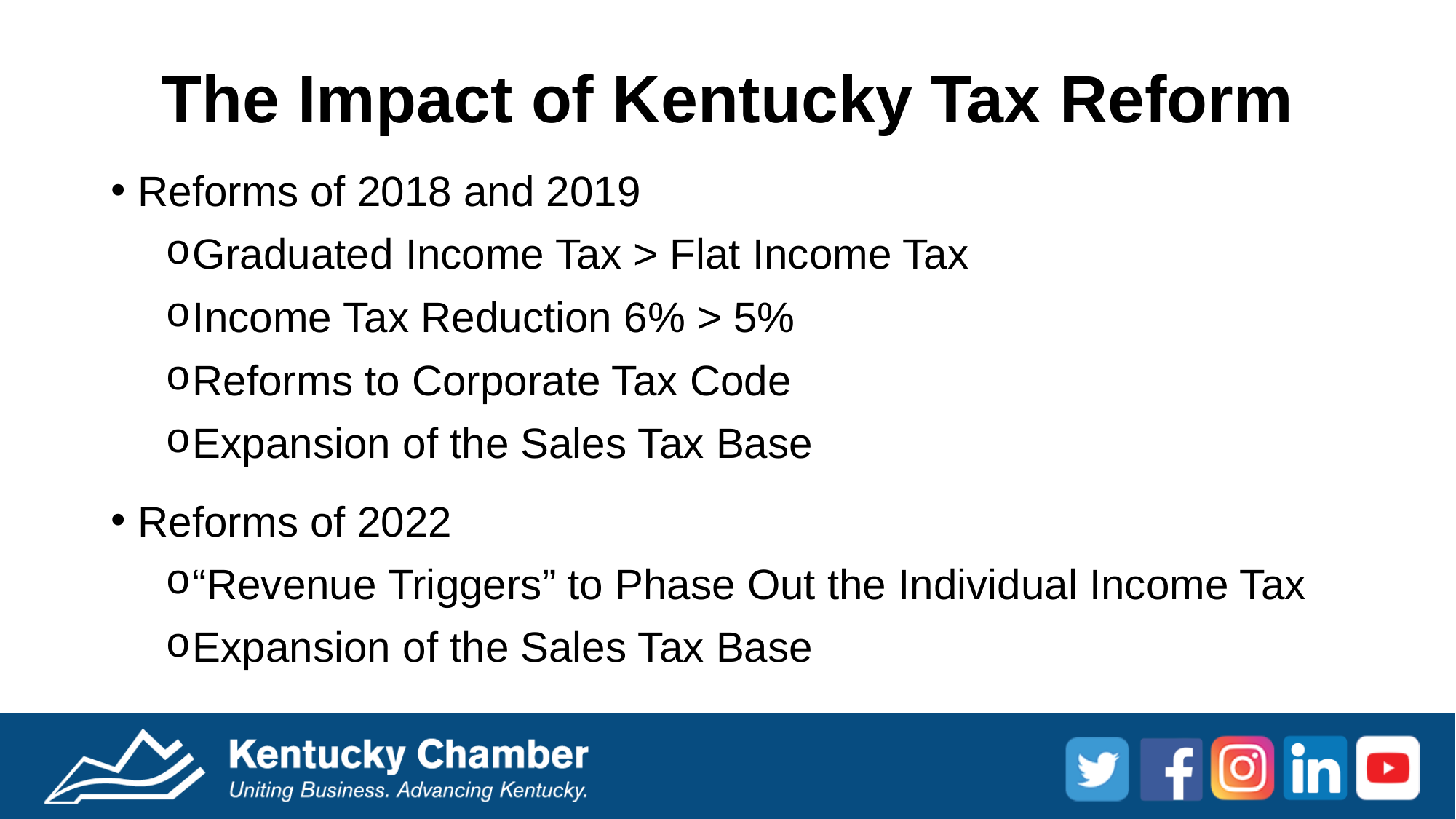

# The Impact of Kentucky Tax Reform
Reforms of 2018 and 2019
Graduated Income Tax > Flat Income Tax
Income Tax Reduction 6% > 5%
Reforms to Corporate Tax Code
Expansion of the Sales Tax Base
Reforms of 2022
“Revenue Triggers” to Phase Out the Individual Income Tax
Expansion of the Sales Tax Base